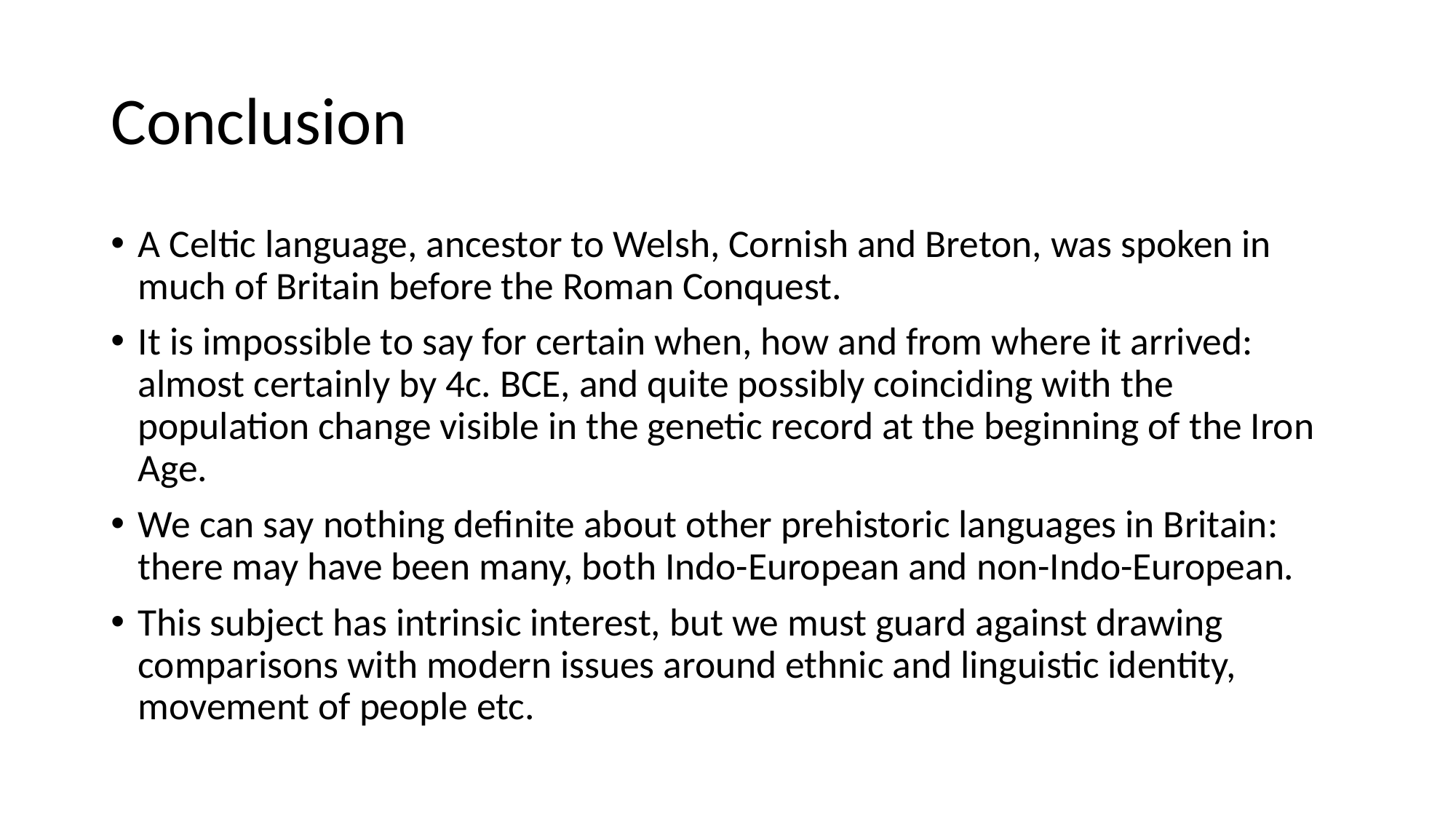

# Conclusion
A Celtic language, ancestor to Welsh, Cornish and Breton, was spoken in much of Britain before the Roman Conquest.
It is impossible to say for certain when, how and from where it arrived: almost certainly by 4c. BCE, and quite possibly coinciding with the population change visible in the genetic record at the beginning of the Iron Age.
We can say nothing definite about other prehistoric languages in Britain: there may have been many, both Indo-European and non-Indo-European.
This subject has intrinsic interest, but we must guard against drawing comparisons with modern issues around ethnic and linguistic identity, movement of people etc.